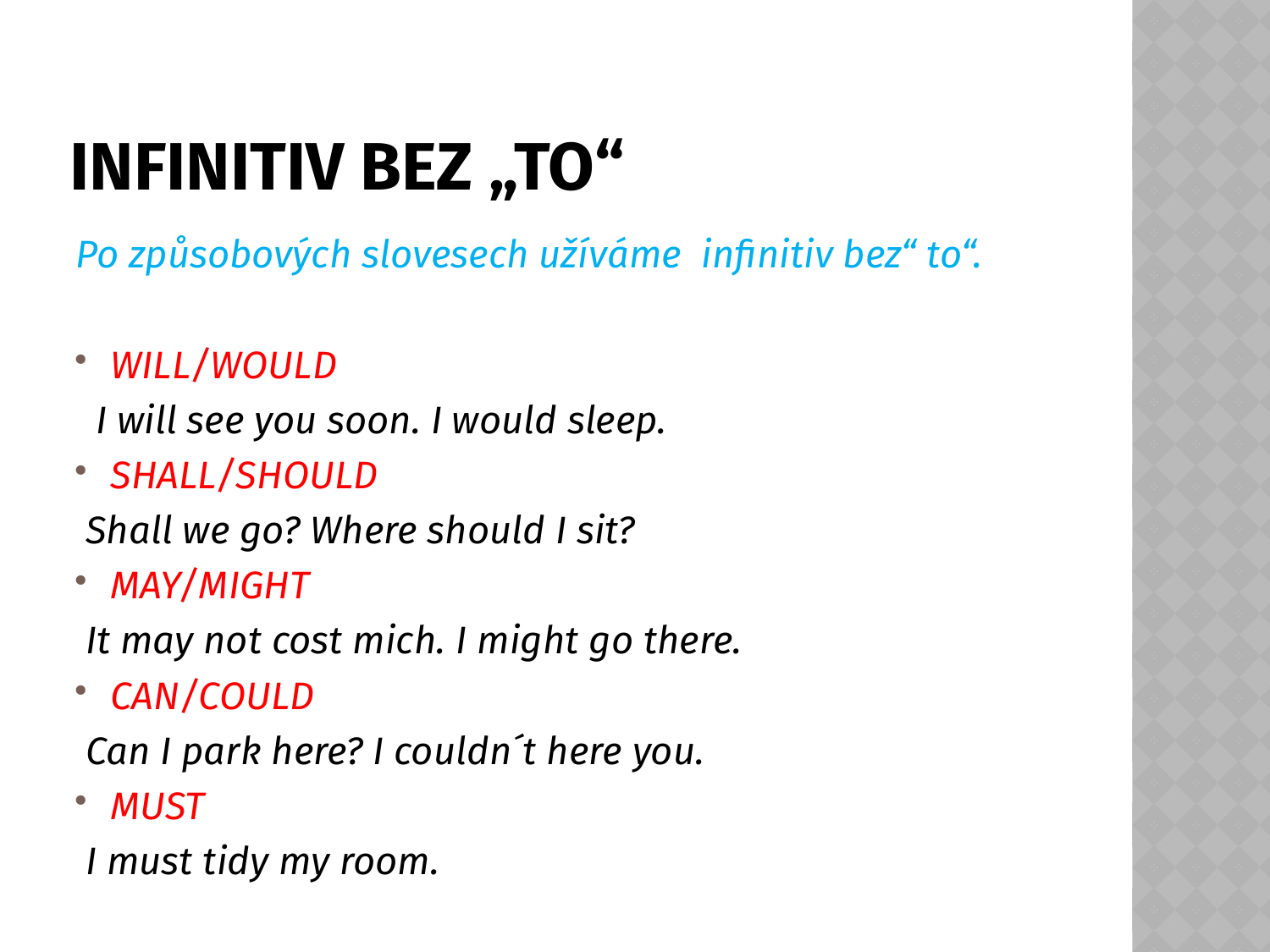

# INFINITIV BEZ „TO“
Po způsobových slovesech užíváme  infinitiv bez“ to“.

WILL/WOULD
  I will see you soon. I would sleep.
SHALL/SHOULD
 Shall we go? Where should I sit?
MAY/MIGHT
 It may not cost mich. I might go there.
CAN/COULD
 Can I park here? I couldn´t here you.
MUST
 I must tidy my room.